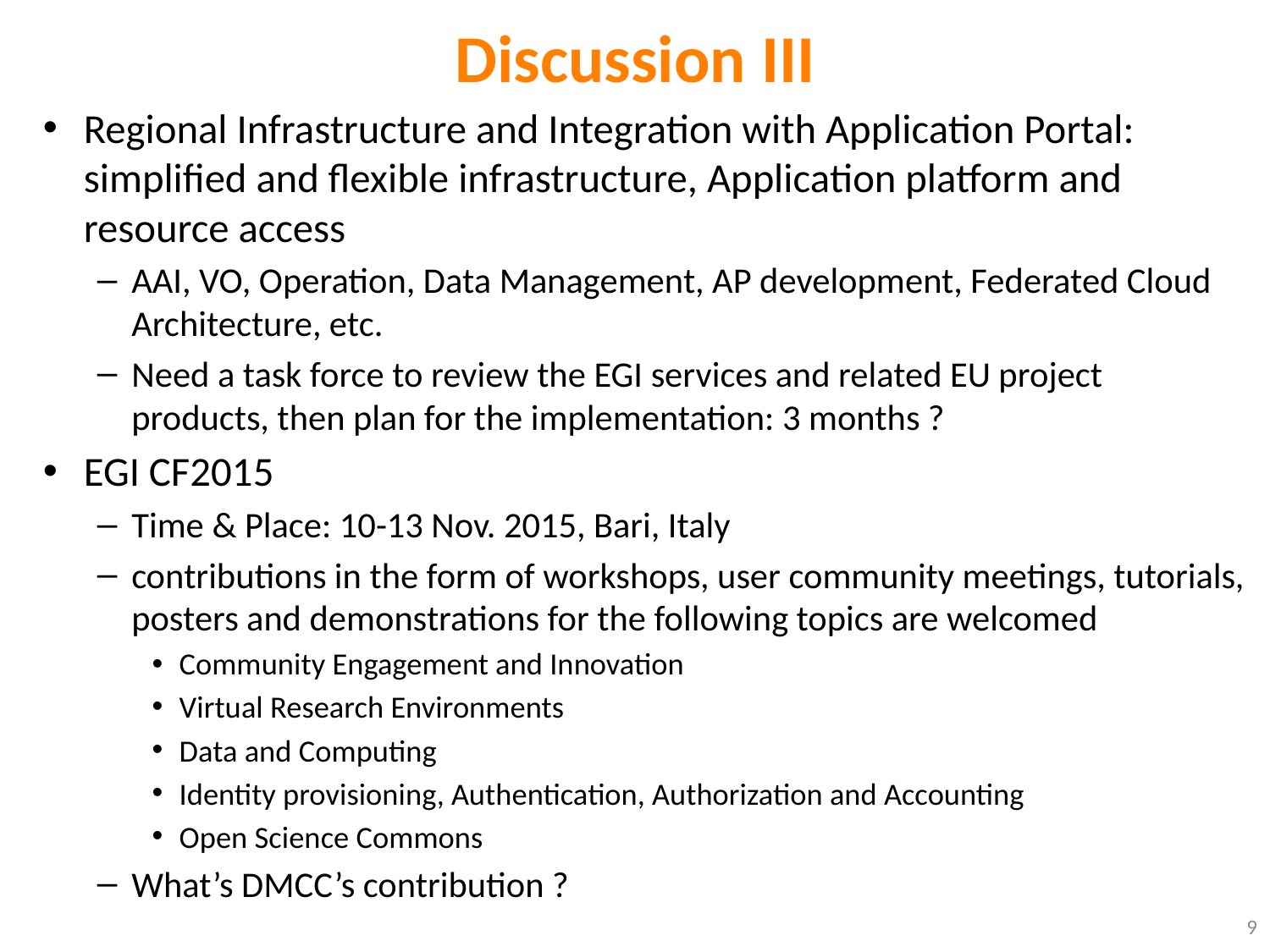

# Discussion III
Regional Infrastructure and Integration with Application Portal: simplified and flexible infrastructure, Application platform and resource access
AAI, VO, Operation, Data Management, AP development, Federated Cloud Architecture, etc.
Need a task force to review the EGI services and related EU project products, then plan for the implementation: 3 months ?
EGI CF2015
Time & Place: 10-13 Nov. 2015, Bari, Italy
contributions in the form of workshops, user community meetings, tutorials, posters and demonstrations for the following topics are welcomed
Community Engagement and Innovation
Virtual Research Environments
Data and Computing
Identity provisioning, Authentication, Authorization and Accounting
Open Science Commons
What’s DMCC’s contribution ?

9